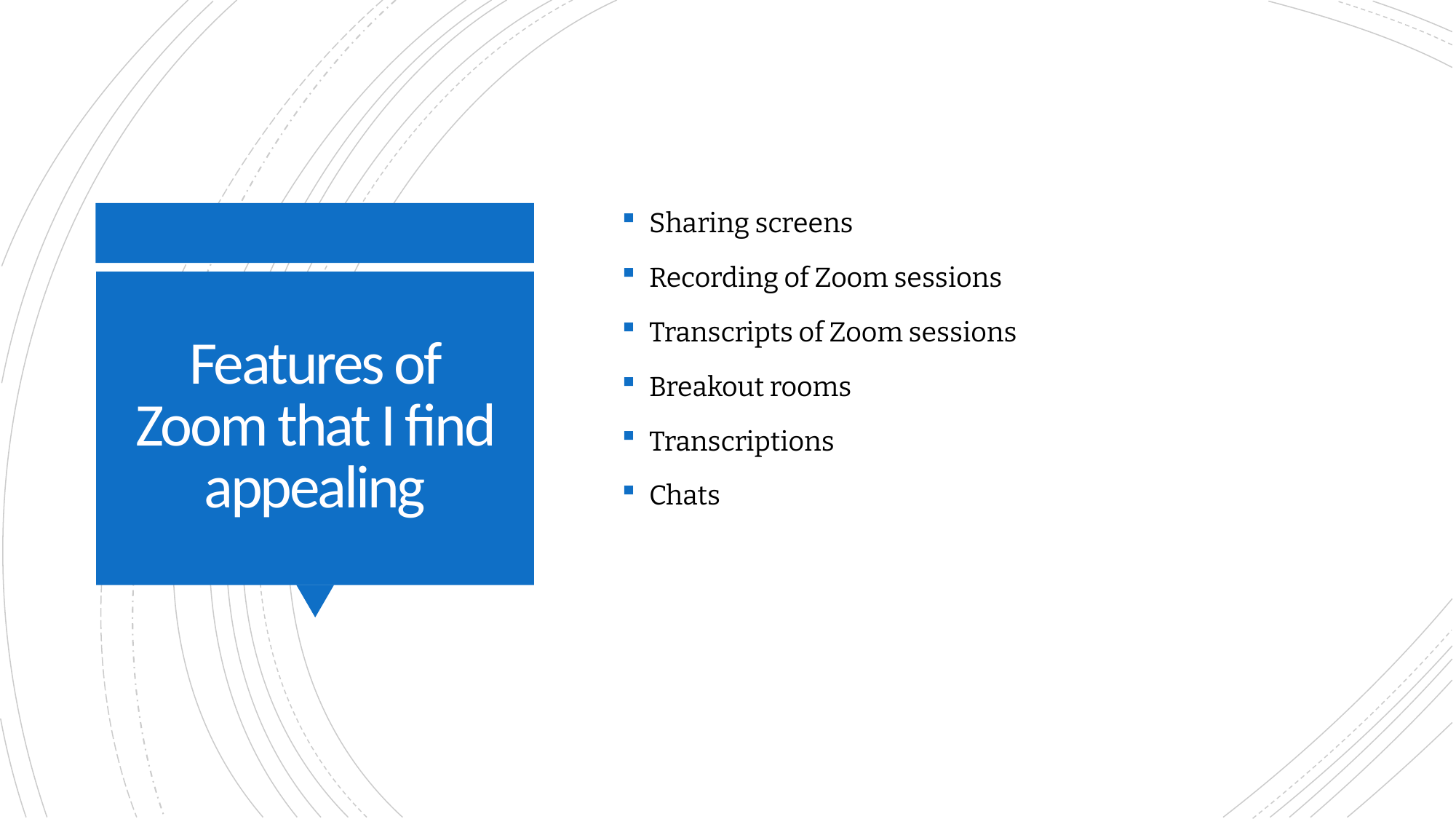

Sharing screens
Recording of Zoom sessions
Transcripts of Zoom sessions
Breakout rooms
Transcriptions
Chats

# Features of Zoom that I find appealing